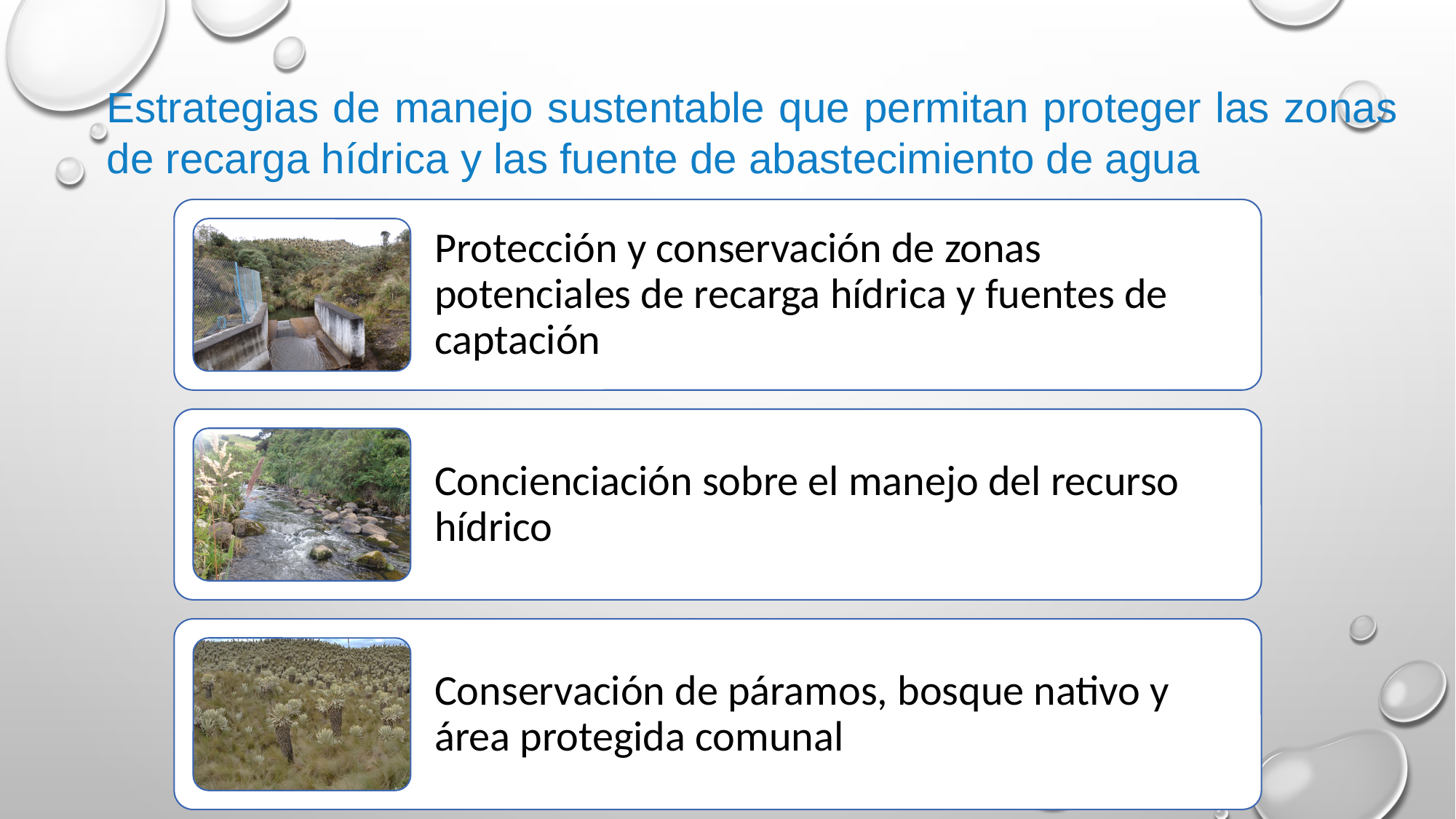

Estrategias de manejo sustentable que permitan proteger las zonas de recarga hídrica y las fuente de abastecimiento de agua
Protección y conservación de zonas potenciales de recarga hídrica y fuentes de captación
Concienciación sobre el manejo del recurso hídrico
Conservación de páramos, bosque nativo y área protegida comunal